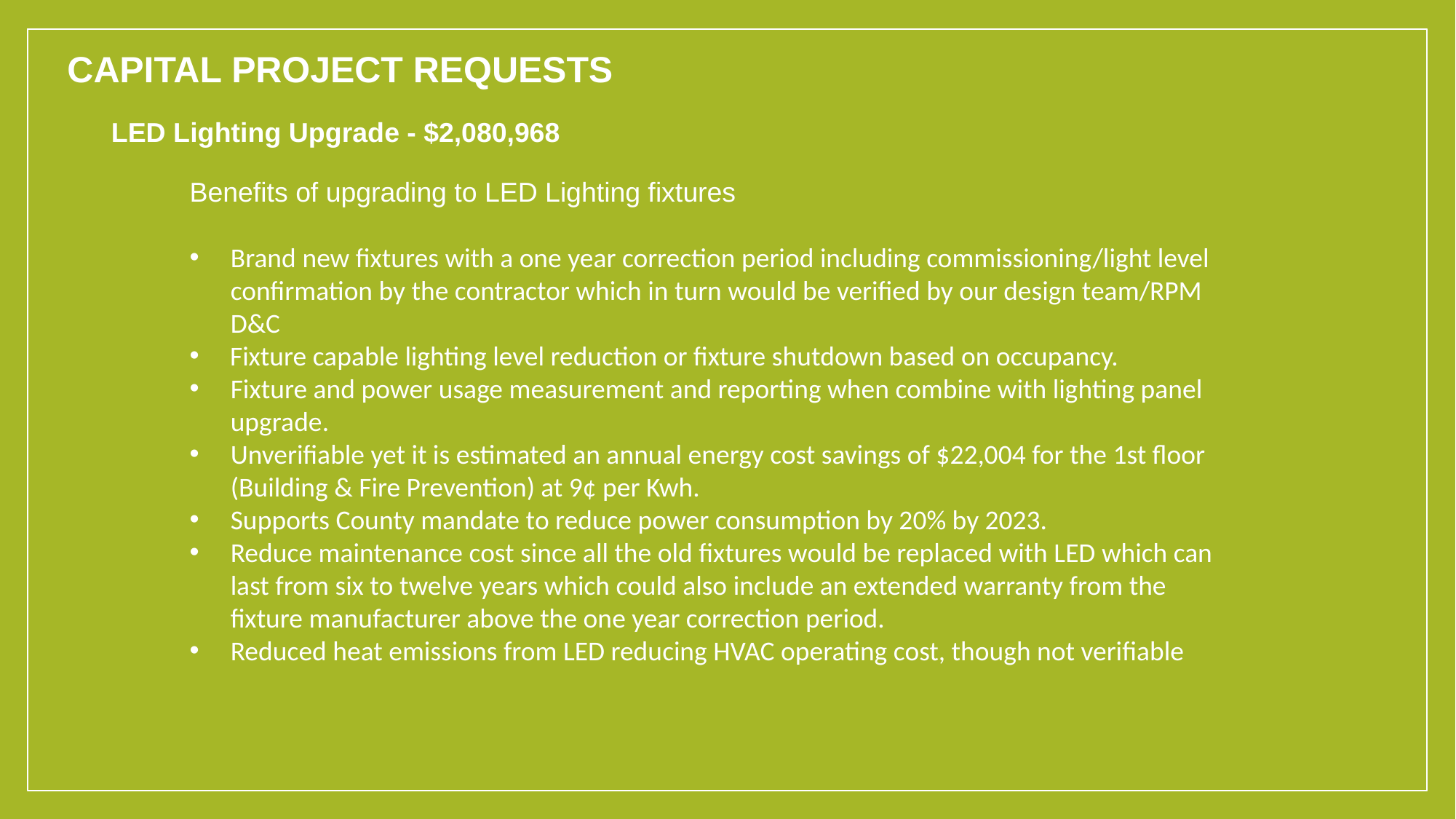

Capital project requests
LED Lighting Upgrade - $2,080,968
Benefits of upgrading to LED Lighting fixtures

Brand new fixtures with a one year correction period including commissioning/light level confirmation by the contractor which in turn would be verified by our design team/RPM D&C
 Fixture capable lighting level reduction or fixture shutdown based on occupancy.
Fixture and power usage measurement and reporting when combine with lighting panel upgrade.
Unverifiable yet it is estimated an annual energy cost savings of $22,004 for the 1st floor (Building & Fire Prevention) at 9¢ per Kwh.
Supports County mandate to reduce power consumption by 20% by 2023.
Reduce maintenance cost since all the old fixtures would be replaced with LED which can last from six to twelve years which could also include an extended warranty from the fixture manufacturer above the one year correction period.
Reduced heat emissions from LED reducing HVAC operating cost, though not verifiable